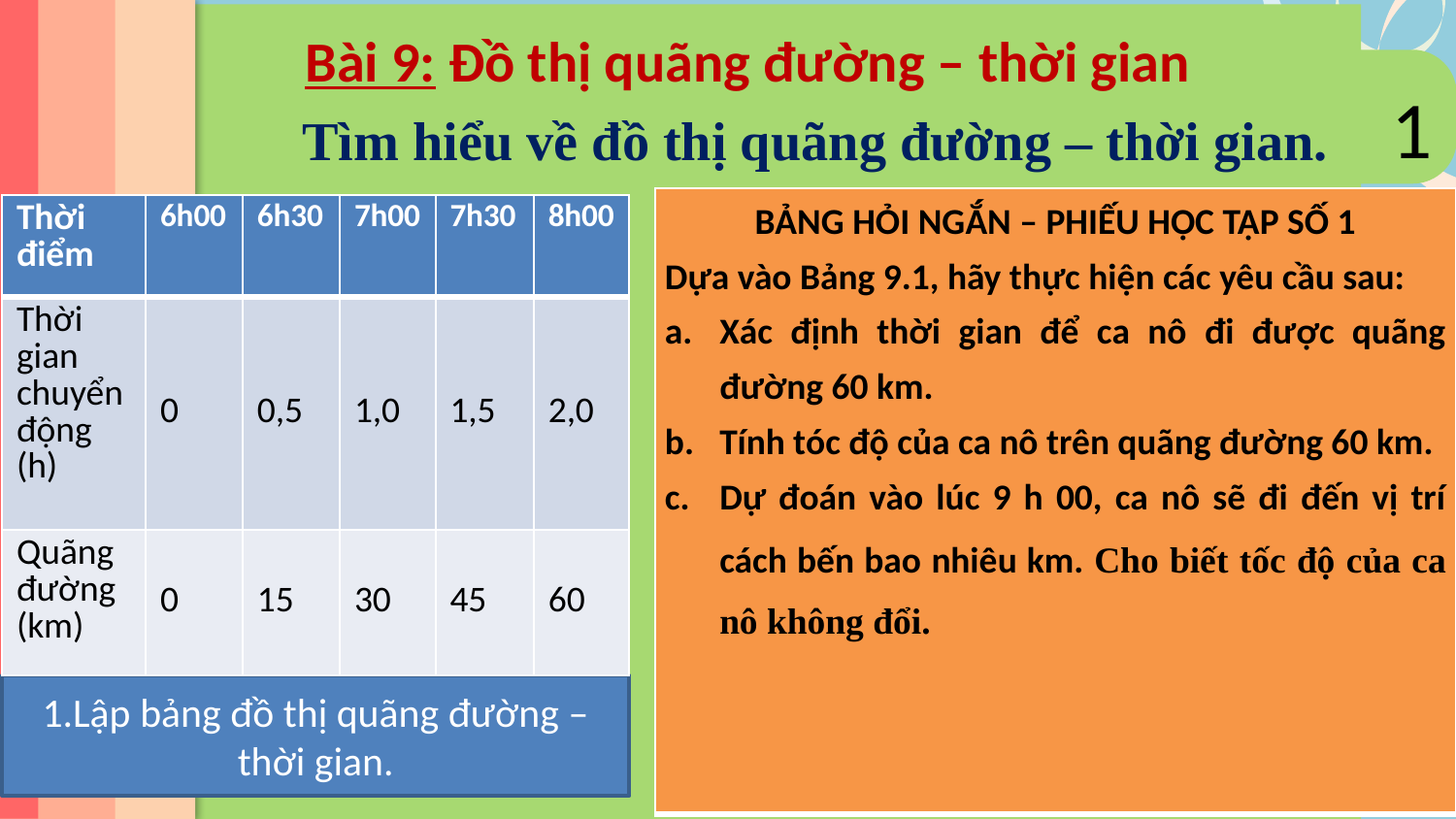

Bài 9: Đồ thị quãng đường – thời gian

2

1
Thí nghiệm 1: Nước tác dụng với kim loại
Tìm hiểu về đồ thị quãng đường – thời gian.
| BẢNG HỎI NGẮN – PHIẾU HỌC TẬP SỐ 1 Dựa vào Bảng 9.1, hãy thực hiện các yêu cầu sau: Xác định thời gian để ca nô đi được quãng đường 60 km. Tính tóc độ của ca nô trên quãng đường 60 km. Dự đoán vào lúc 9 h 00, ca nô sẽ đi đến vị trí cách bến bao nhiêu km. Cho biết tốc độ của ca nô không đổi. |
| --- |
| Thời điểm | 6h00 | 6h30 | 7h00 | 7h30 | 8h00 |
| --- | --- | --- | --- | --- | --- |
| Thời gian chuyển động (h) | 0 | 0,5 | 1,0 | 1,5 | 2,0 |
| Quãng đường (km) | 0 | 15 | 30 | 45 | 60 |
3
4
1.Lập bảng đồ thị quãng đường – thời gian.